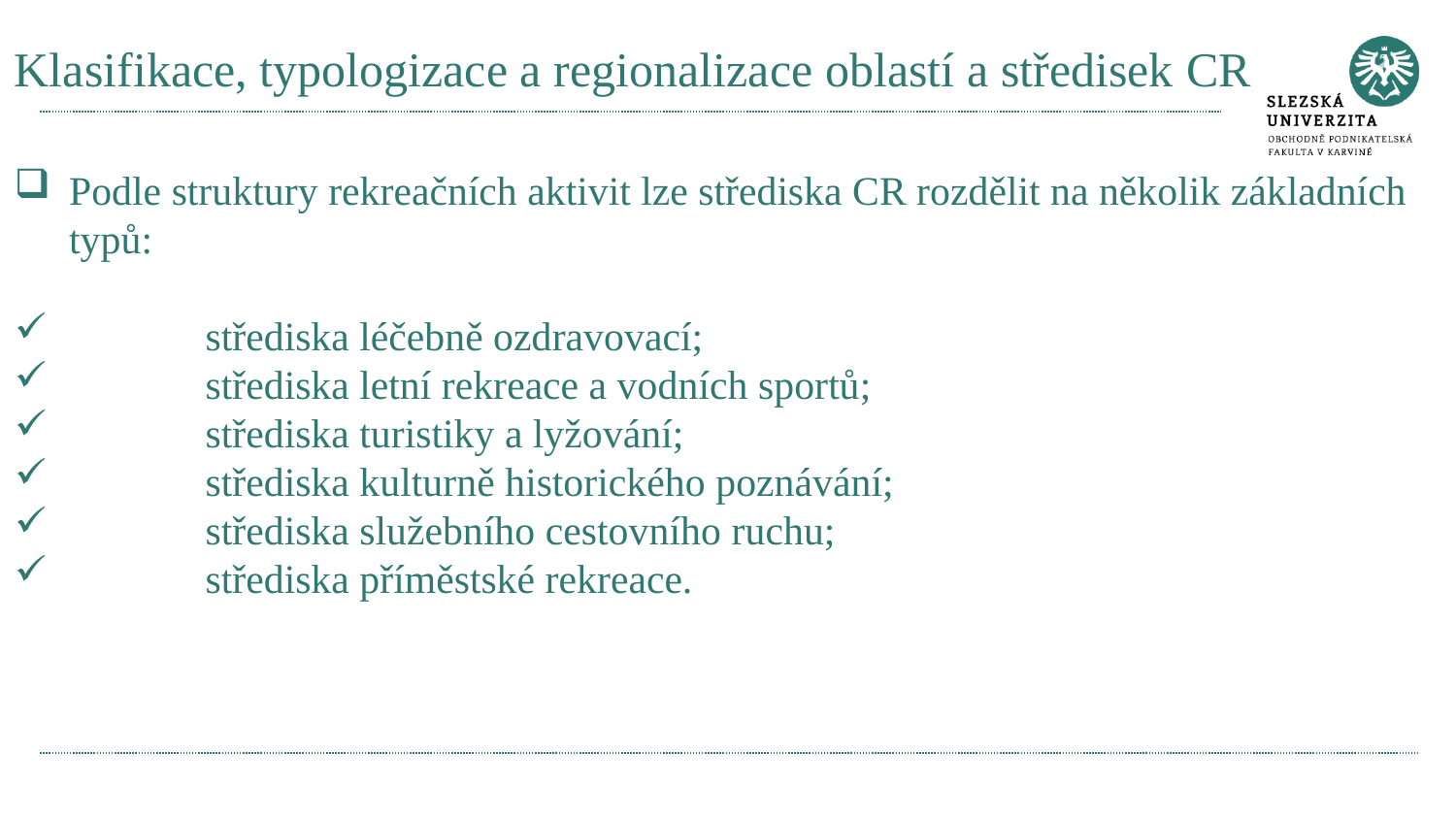

# Klasifikace, typologizace a regionalizace oblastí a středisek CR
Podle struktury rekreačních aktivit lze střediska CR rozdělit na několik základních typů:

	střediska léčebně ozdravovací;
	střediska letní rekreace a vodních sportů;
	střediska turistiky a lyžování;
	střediska kulturně historického poznávání;
	střediska služebního cestovního ruchu;
	střediska příměstské rekreace.